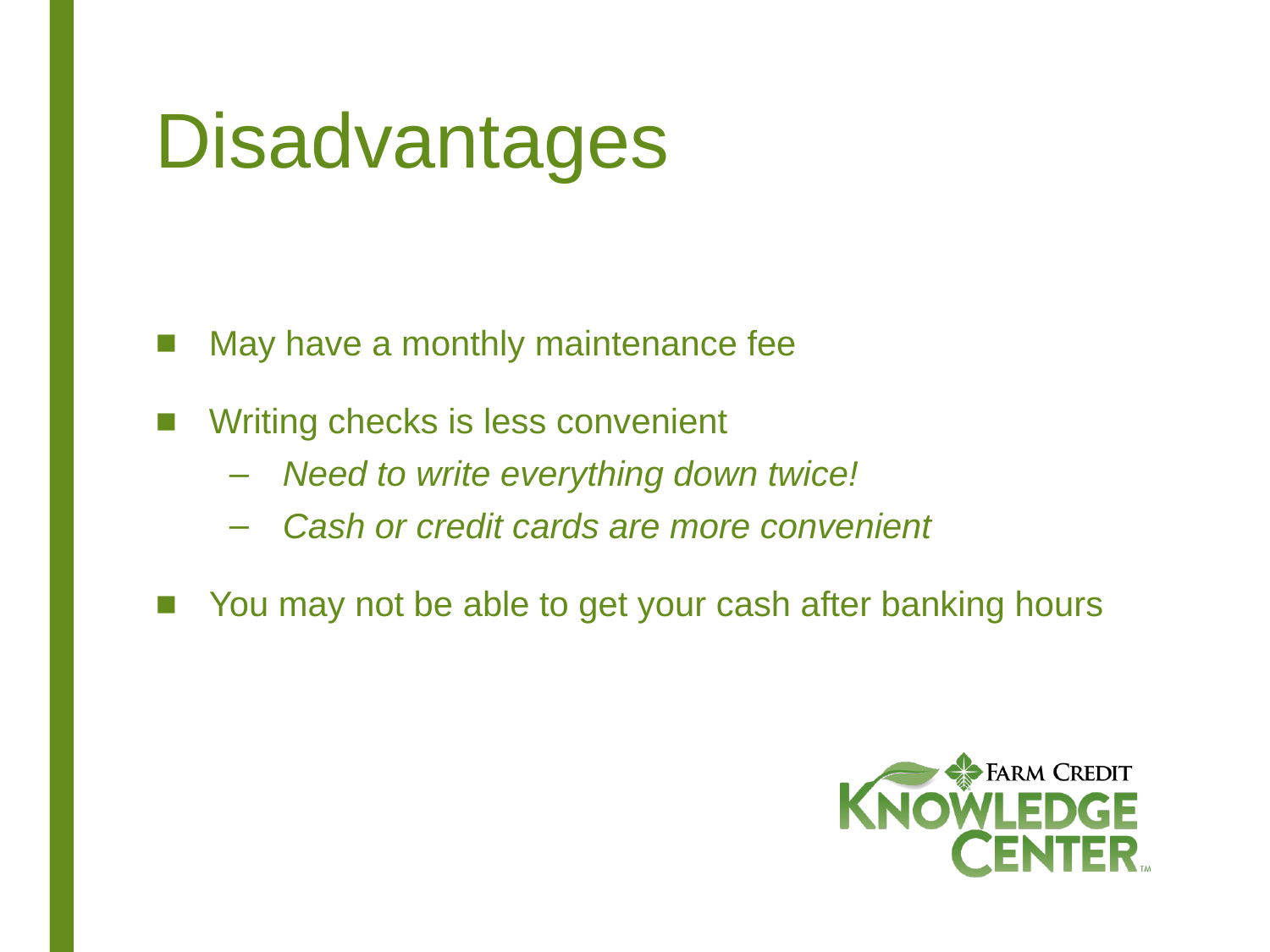

# Disadvantages
May have a monthly maintenance fee
Writing checks is less convenient
Need to write everything down twice!
Cash or credit cards are more convenient
You may not be able to get your cash after banking hours